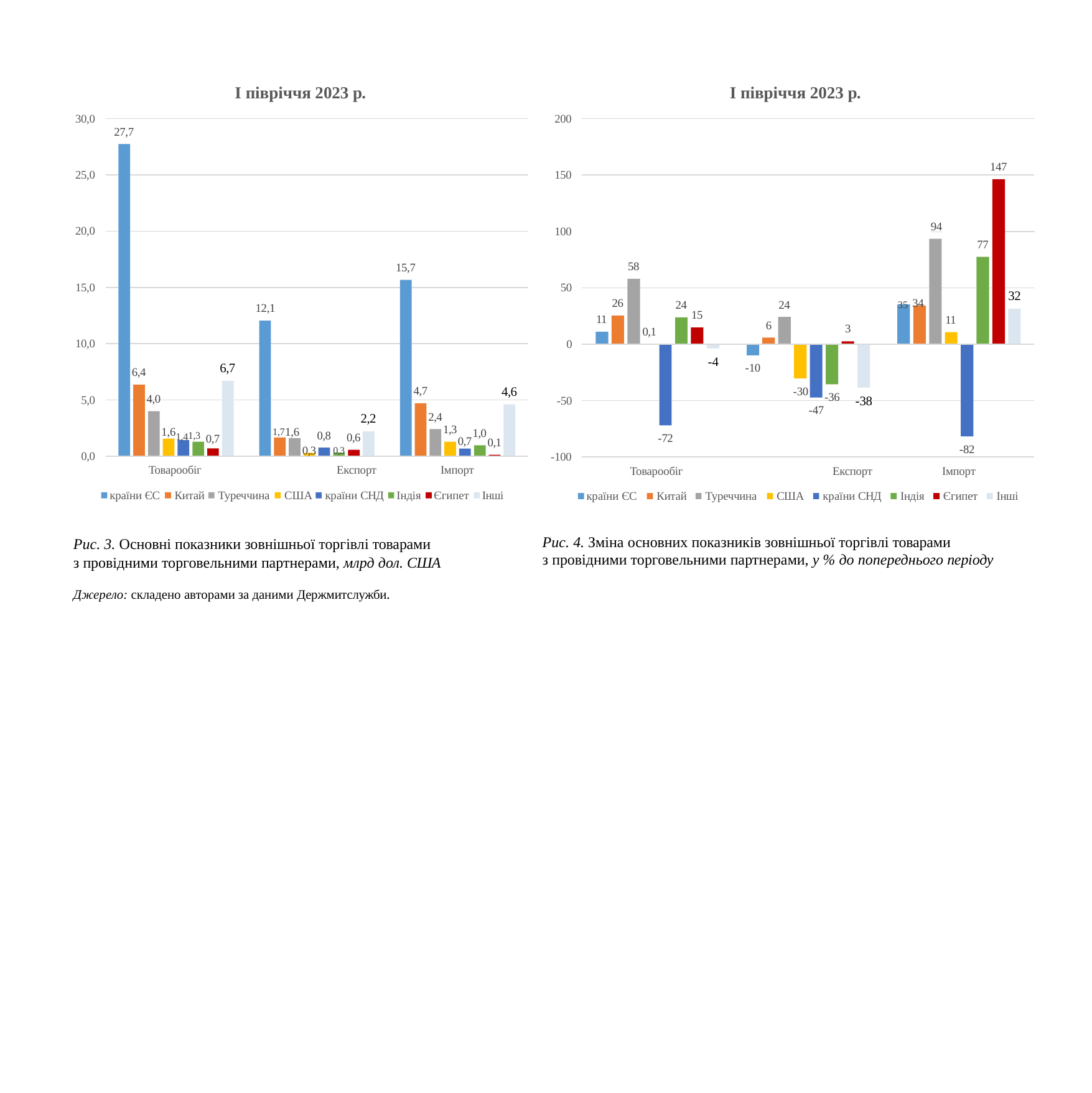

І півріччя 2023 р.
І півріччя 2023 р.
30,0
200

27,7

147
25,0
150

	94
20,0
100
77
58
15,7
15,0
50
32
35 34
26
24
24
12,1
15
11
11
6
3
0,1
10,0
0
-4
6,7
-10
6,4
4,6
4,7
-30
-36
4,0
5,0
-38
-50
-47
2,4
2,2
1,71,6
1,61,41,3
1,3
1,0
0,8
0,6
-72
0,7
0,7
0,1
0,3	0,3
-82
0,0
-100

Товарообіг	Експорт
країни ЄС	Китай	Туреччина	США  країни СНД
Імпорт
Товарообіг	Експорт
країни ЄС	Китай	Туреччина	США	країни СНД	Індія	Єгипет	Інші
Імпорт
Індія  Єгипет  Інші

| Рис. 3. Основні показники зовнішньої торгівлі товарами з провідними торговельними партнерами, млрд дол. США | Рис. 4. Зміна основних показників зовнішньої торгівлі товарами з провідними торговельними партнерами, у % до попереднього періоду |
| --- | --- |
Джерело: складено авторами за даними Держмитслужби.